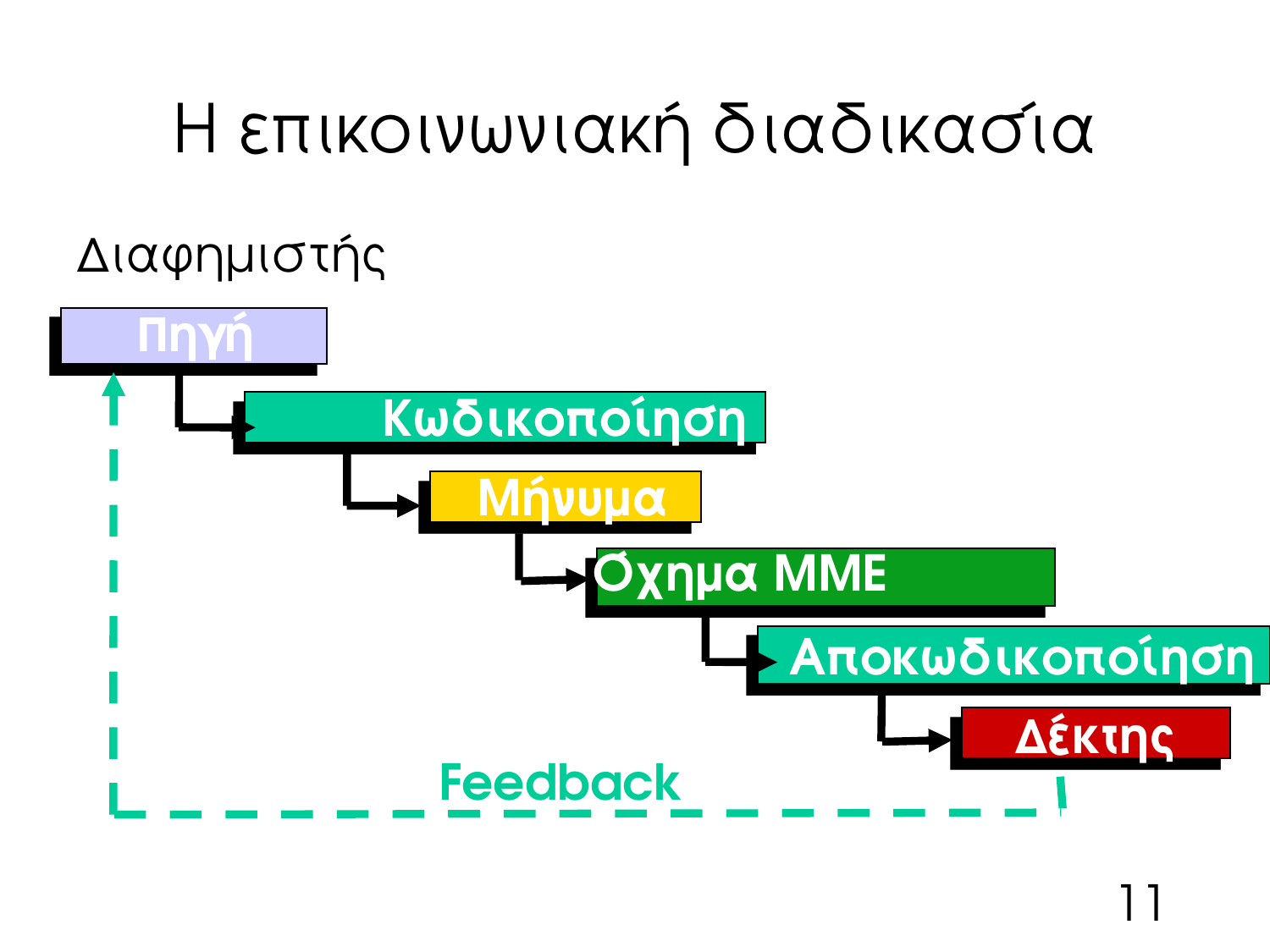

# Η επικοινωνιακή διαδικασία
Διαφημιστής
Πηγή

Feedback

Κωδικοποίηση

Μήνυμα

Όχημα ΜΜΕ

Αποκωδικοποίηση

Δέκτης

11